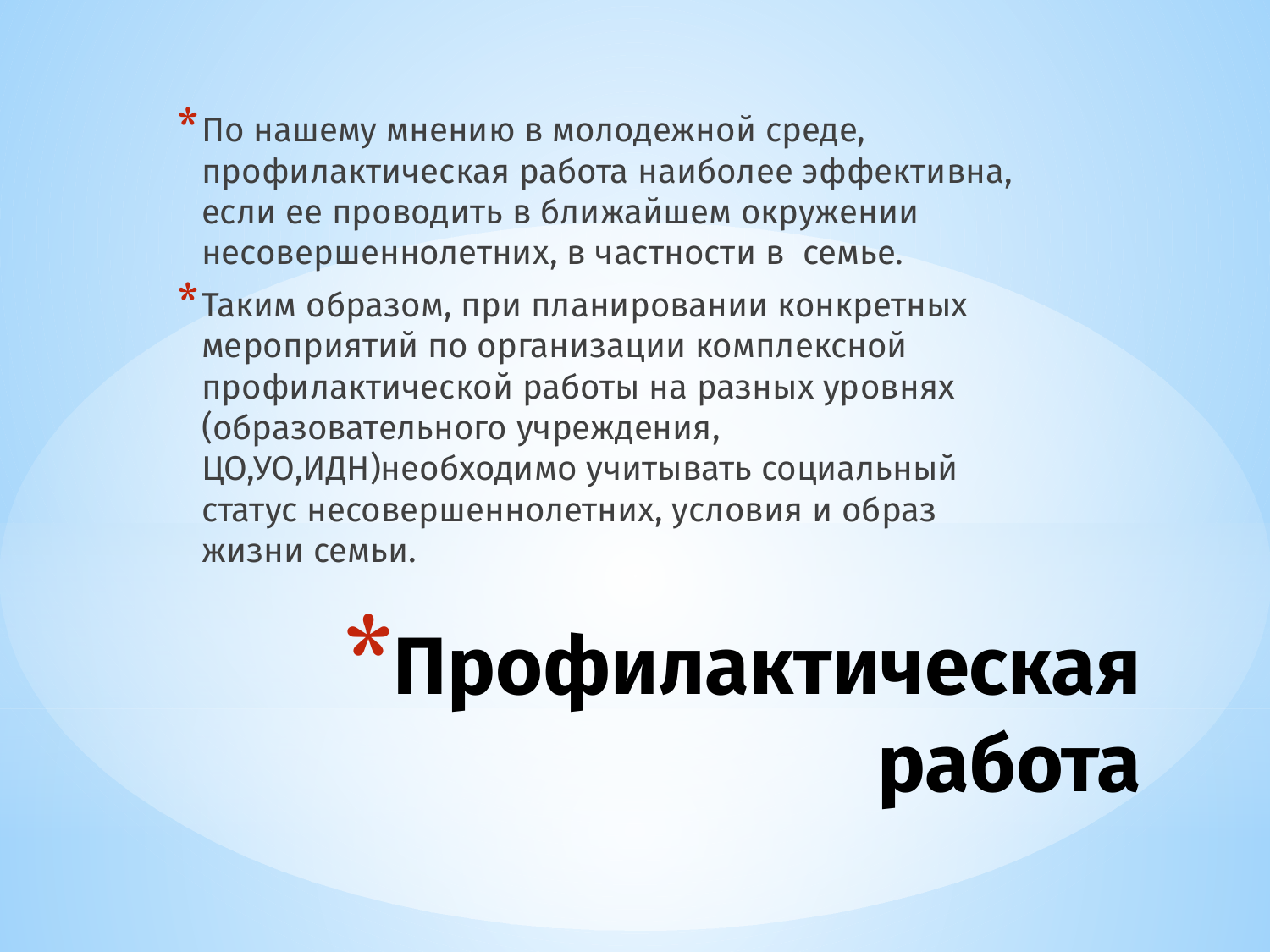

По нашему мнению в молодежной среде, профилактическая работа наиболее эффективна, если ее проводить в ближайшем окружении несовершеннолетних, в частности в  семье.
Таким образом, при планировании конкретных мероприятий по организации комплексной профилактической работы на разных уровнях (образовательного учреждения, ЦО,УО,ИДН)необходимо учитывать социальный статус несовершеннолетних, условия и образ жизни семьи.
# Профилактическая работа